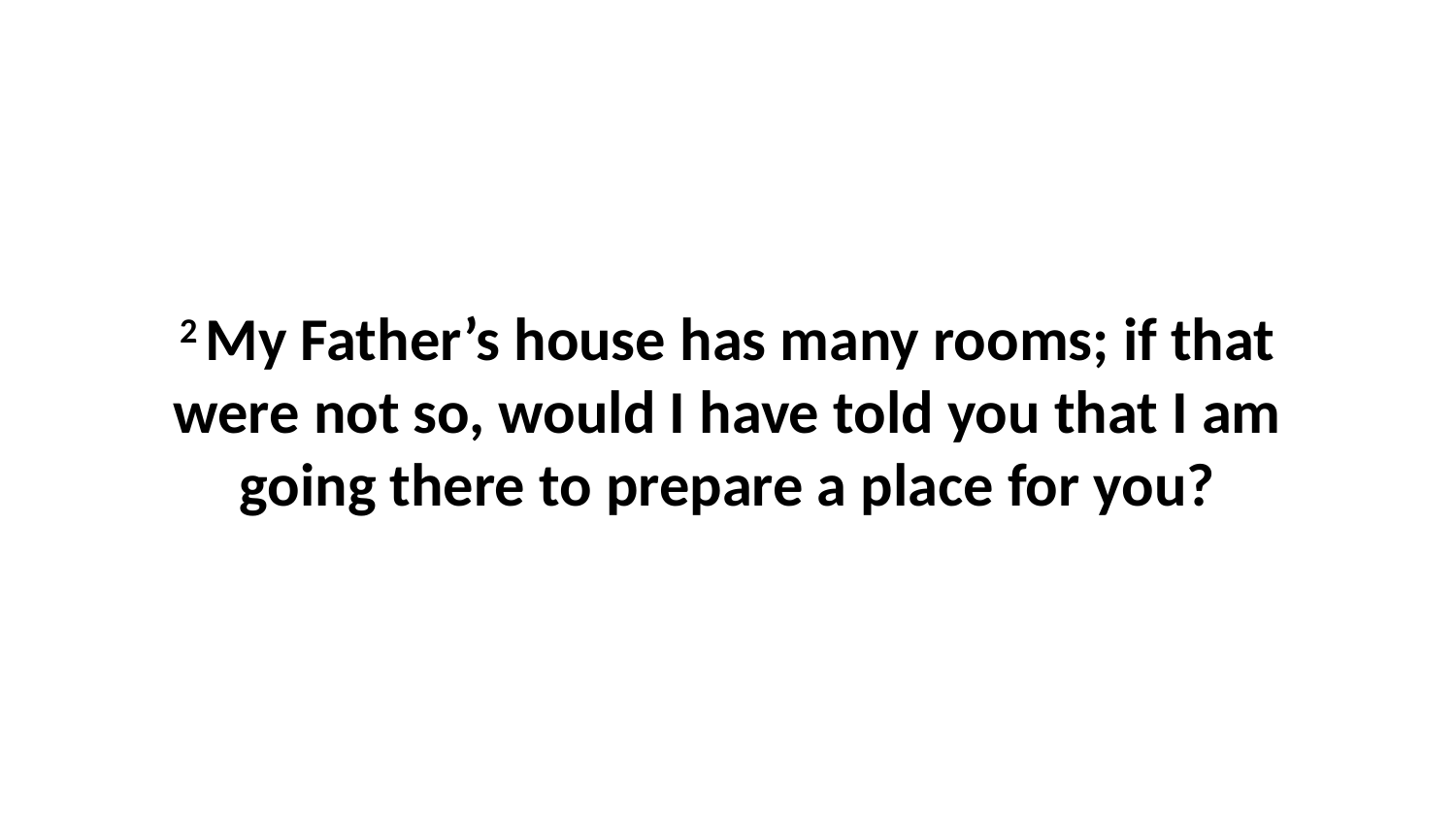

2 My Father’s house has many rooms; if that were not so, would I have told you that I am going there to prepare a place for you?